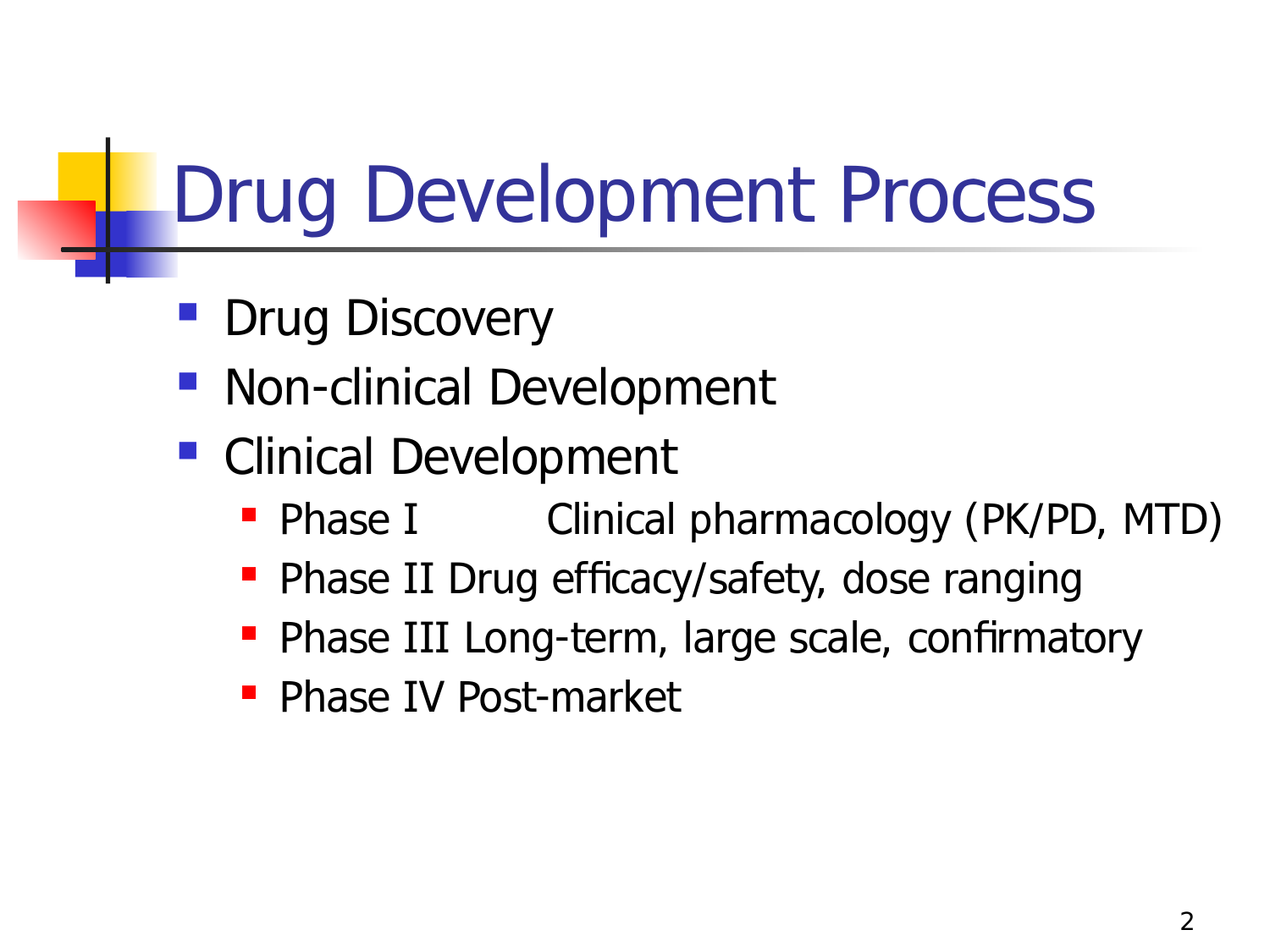

# Drug Development Process
Drug Discovery
Non-clinical Development
Clinical Development
Phase I	 Clinical pharmacology (PK/PD, MTD)
Phase II Drug efficacy/safety, dose ranging
Phase III Long-term, large scale, confirmatory
Phase IV Post-market
2